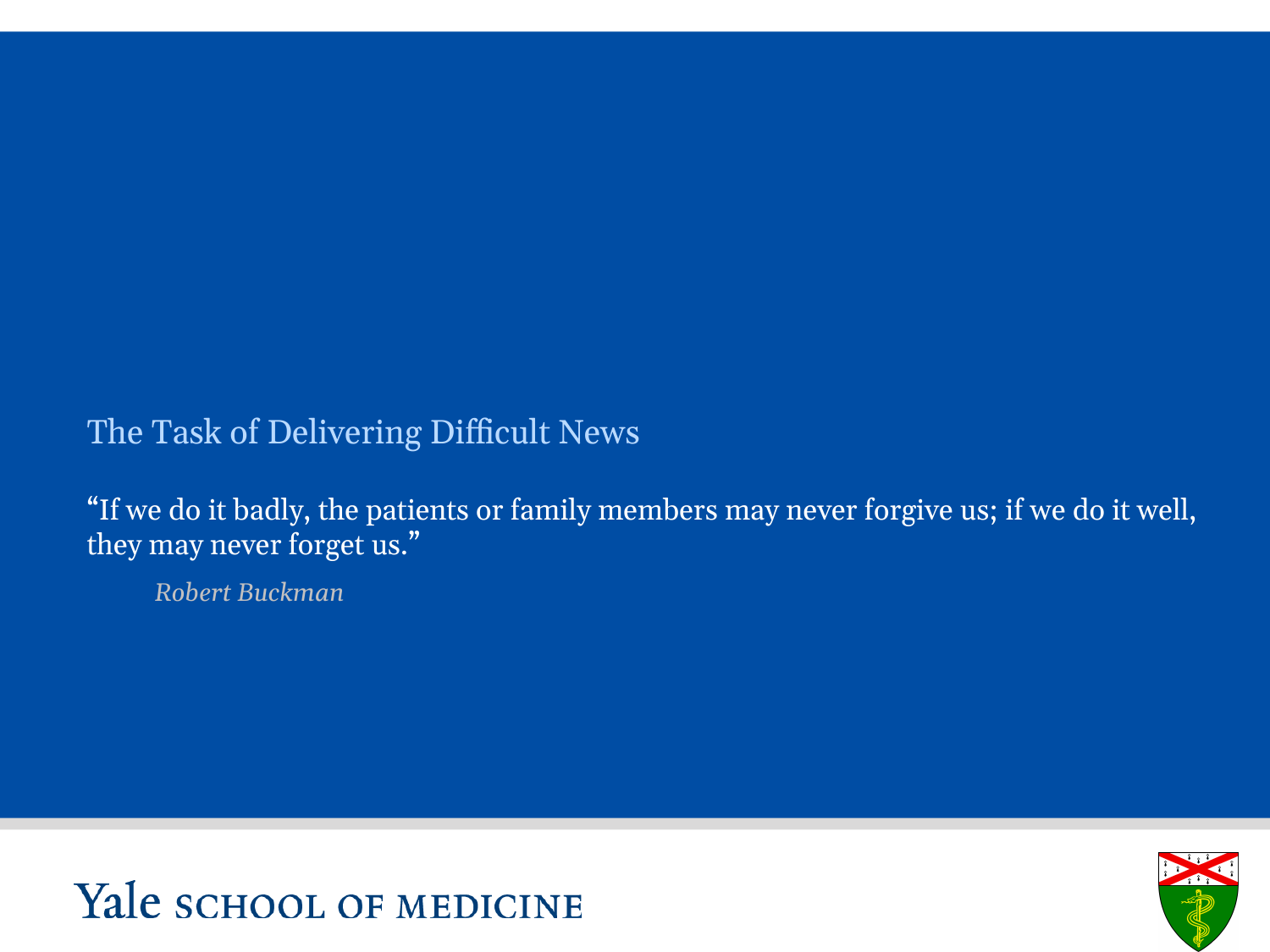

# The Task of Delivering Difficult News “If we do it badly, the patients or family members may never forgive us; if we do it well, they may never forget us.” Robert Buckman